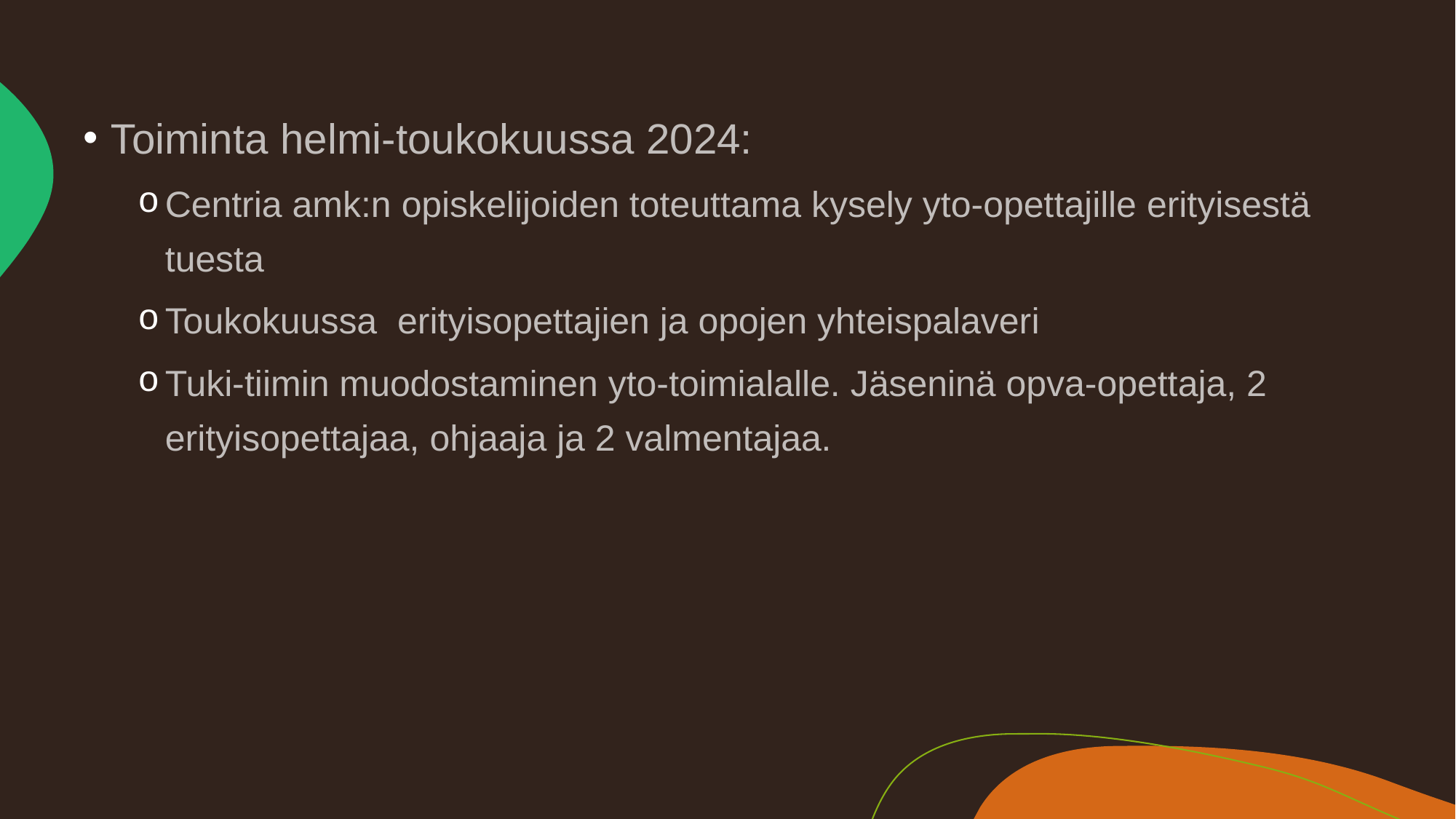

Toiminta helmi-toukokuussa 2024:
Centria amk:n opiskelijoiden toteuttama kysely yto-opettajille erityisestä tuesta
Toukokuussa  erityisopettajien ja opojen yhteispalaveri
Tuki-tiimin muodostaminen yto-toimialalle. Jäseninä opva-opettaja, 2 erityisopettajaa, ohjaaja ja 2 valmentajaa.